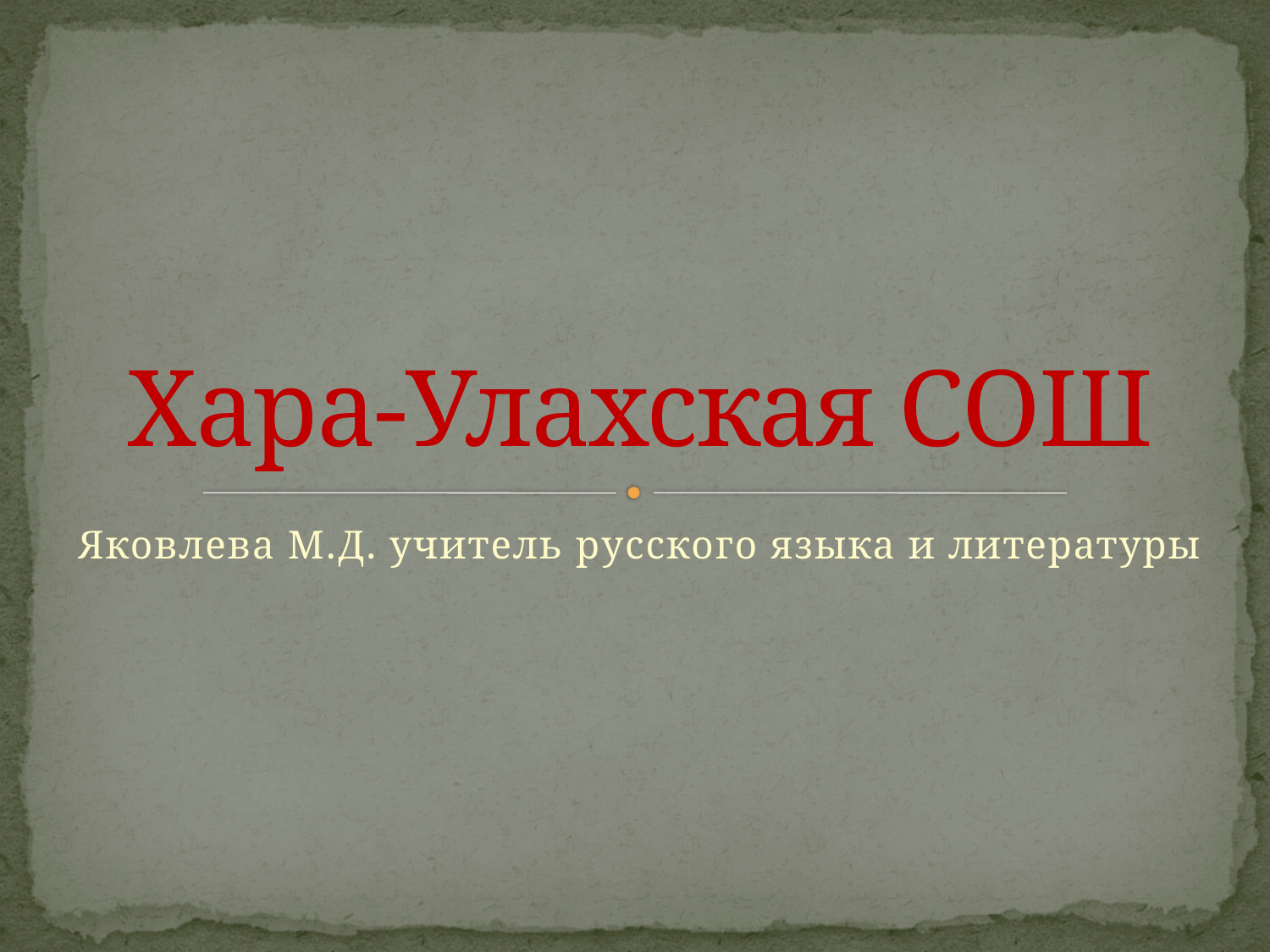

# Хара-Улахская СОШ
Яковлева М.Д. учитель русского языка и литературы